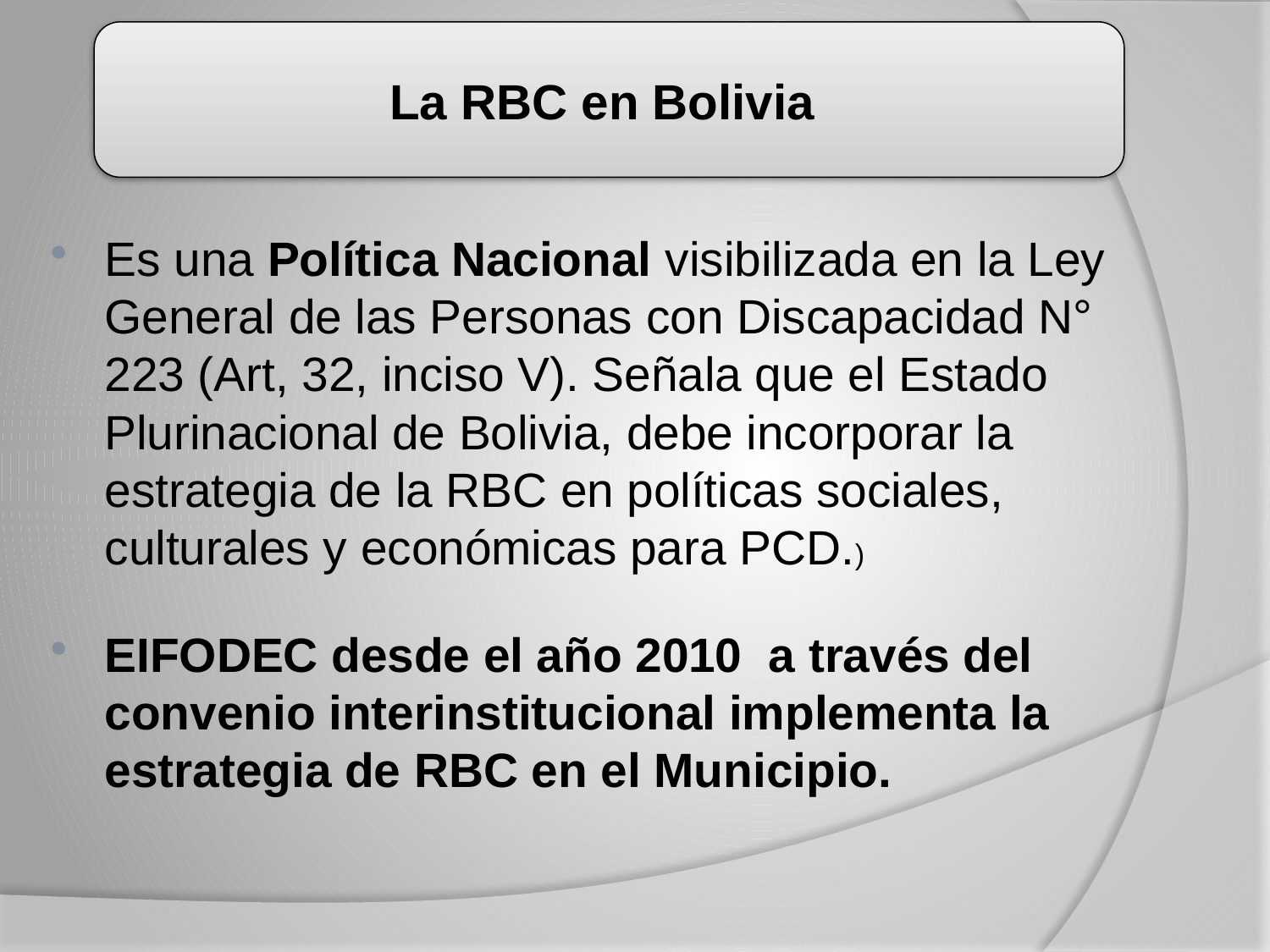

La RBC en Bolivia
#
Es una Política Nacional visibilizada en la Ley General de las Personas con Discapacidad N° 223 (Art, 32, inciso V). Señala que el Estado Plurinacional de Bolivia, debe incorporar la estrategia de la RBC en políticas sociales, culturales y económicas para PCD.)

EIFODEC desde el año 2010  a través del convenio interinstitucional implementa la estrategia de RBC en el Municipio.